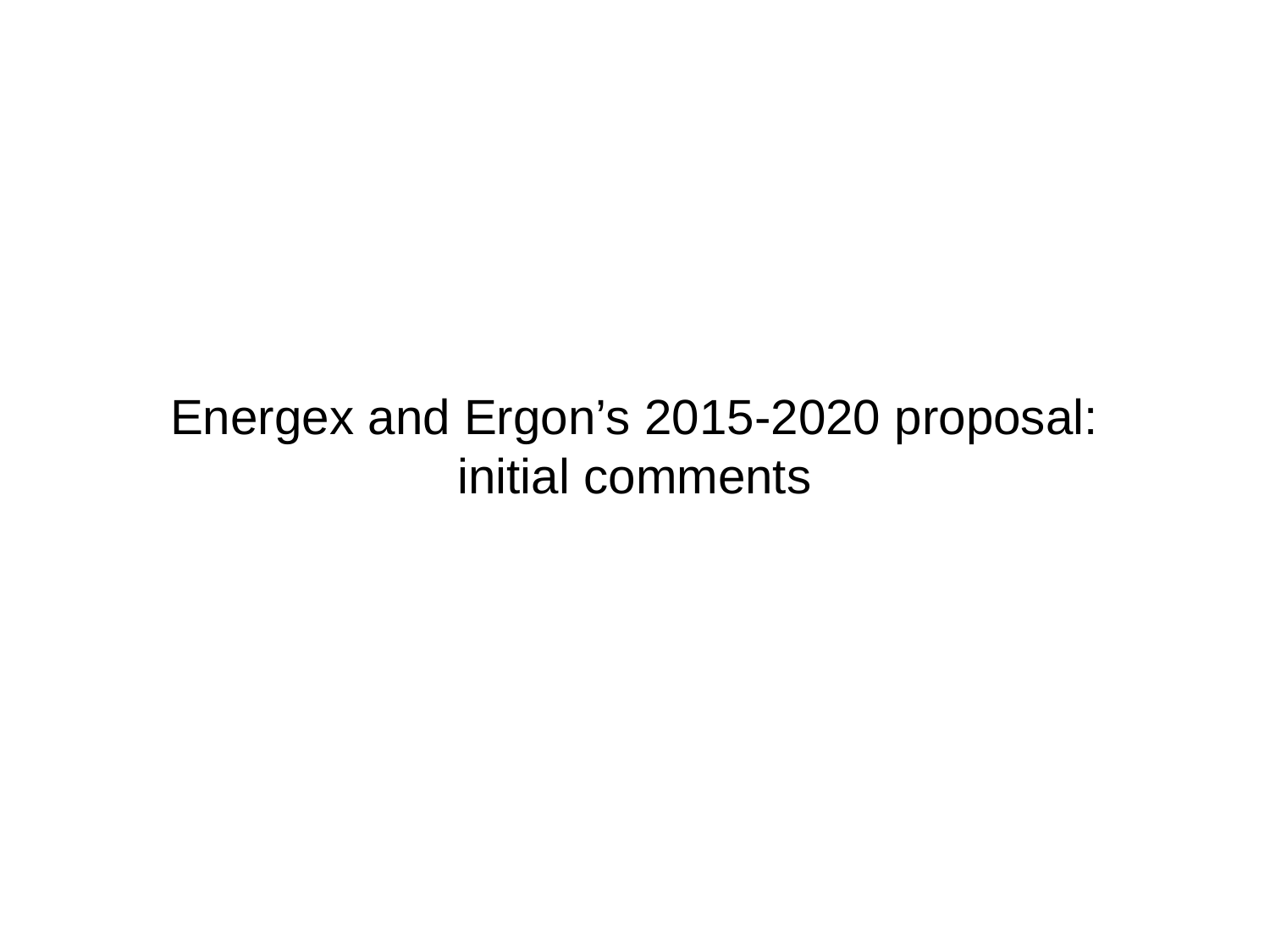

Energex and Ergon’s 2015-2020 proposal: initial comments